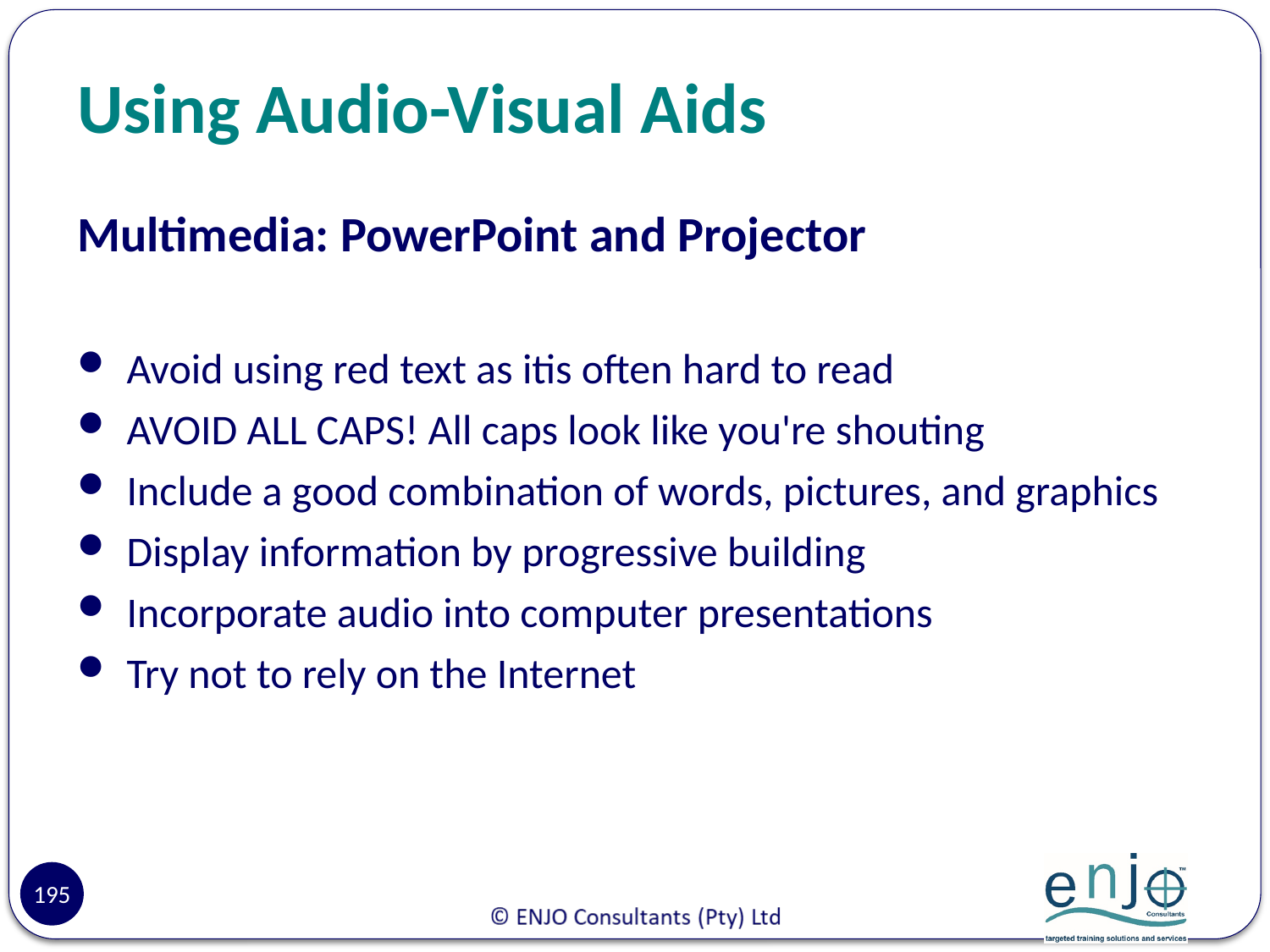

# Using Audio-Visual Aids
Multimedia: PowerPoint and Projector

Avoid using red text as itis often hard to read
AVOID ALL CAPS! All caps look like you're shouting
Include a good combination of words, pictures, and graphics
Display information by progressive building
Incorporate audio into computer presentations
Try not to rely on the Internet

195